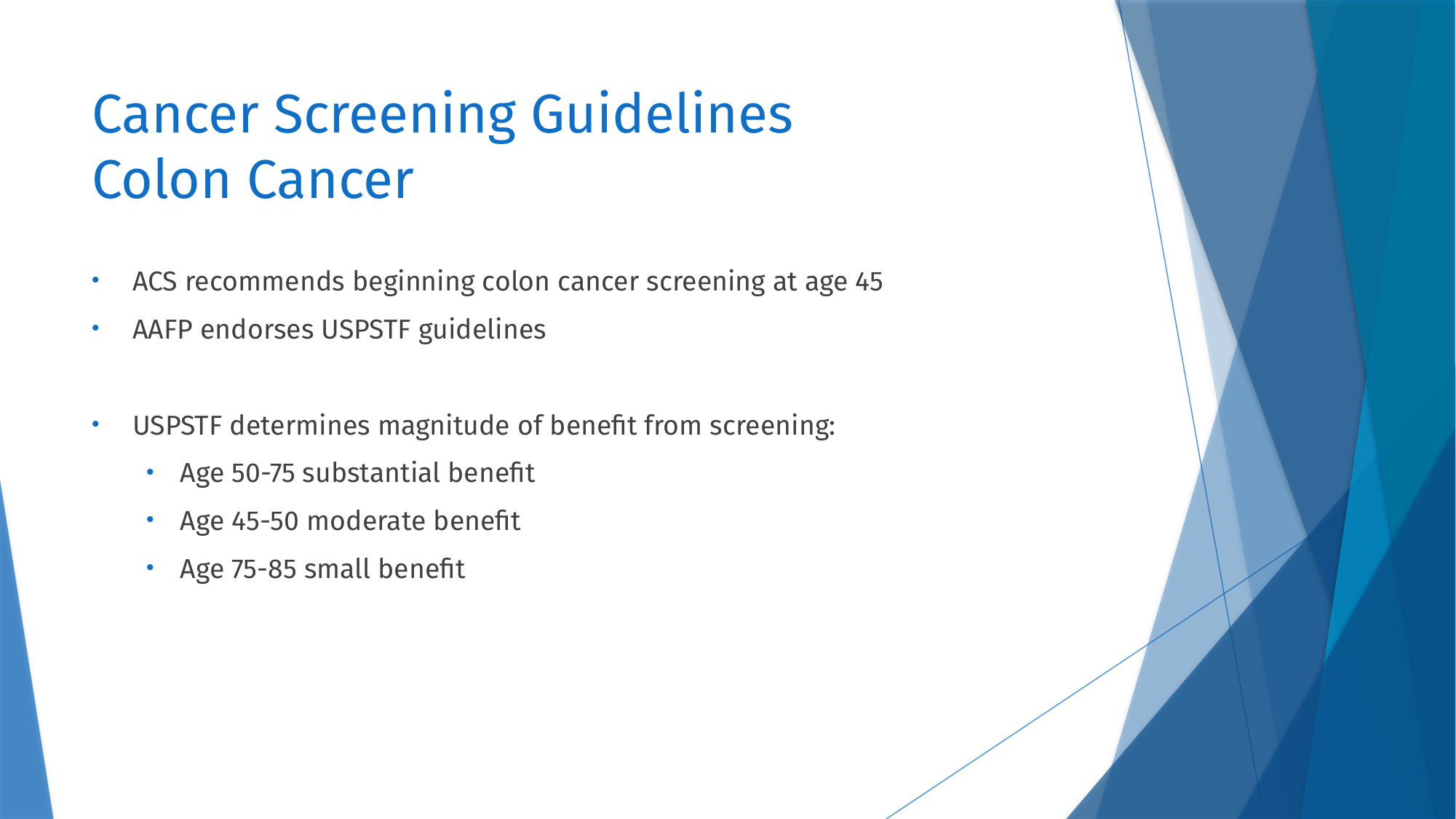

# Cancer Screening Guidelines Colon Cancer
ACS recommends beginning colon cancer screening at age 45
AAFP endorses USPSTF guidelines

USPSTF determines magnitude of benefit from screening:
Age 50-75 substantial benefit
Age 45-50 moderate benefit
Age 75-85 small benefit